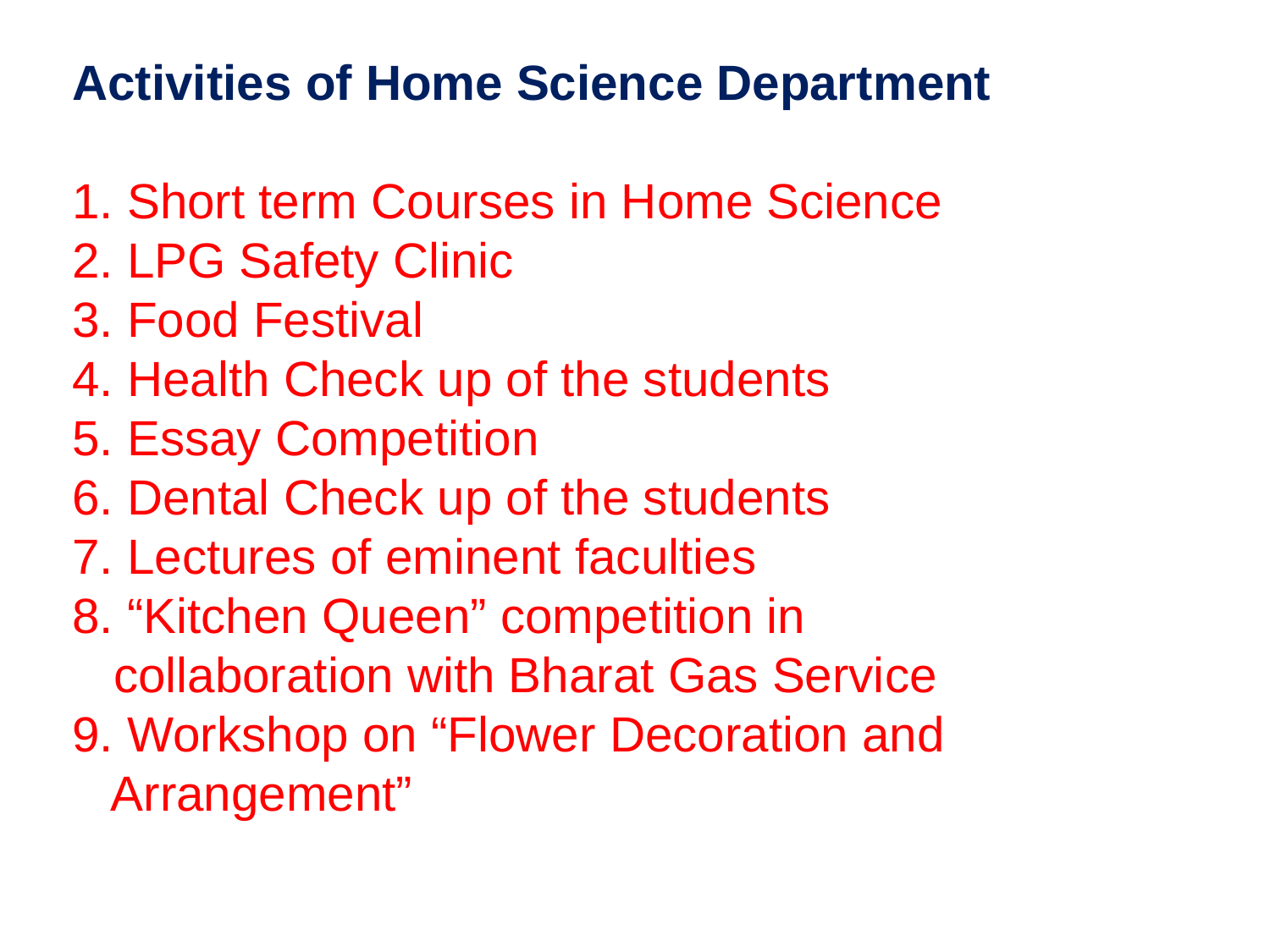

# Activities of Home Science Department 1. Short term Courses in Home Science 2. LPG Safety Clinic 3. Food Festival 4. Health Check up of the students 5. Essay Competition 6. Dental Check up of the students 7. Lectures of eminent faculties 8. “Kitchen Queen” competition in collaboration with Bharat Gas Service 9. Workshop on “Flower Decoration and Arrangement”